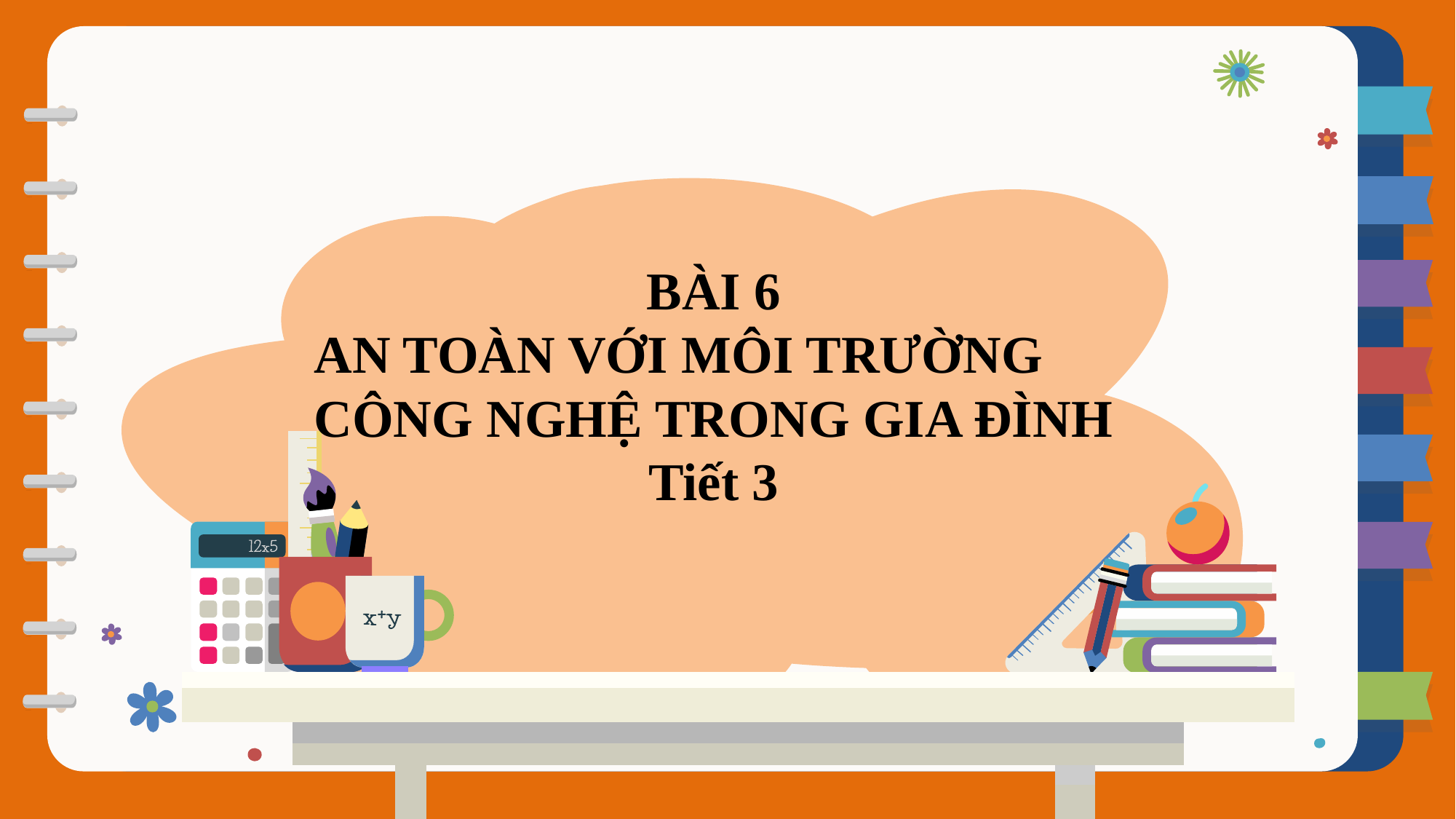

BÀI 6
AN TOÀN VỚI MÔI TRƯỜNG
CÔNG NGHỆ TRONG GIA ĐÌNH
Tiết 3